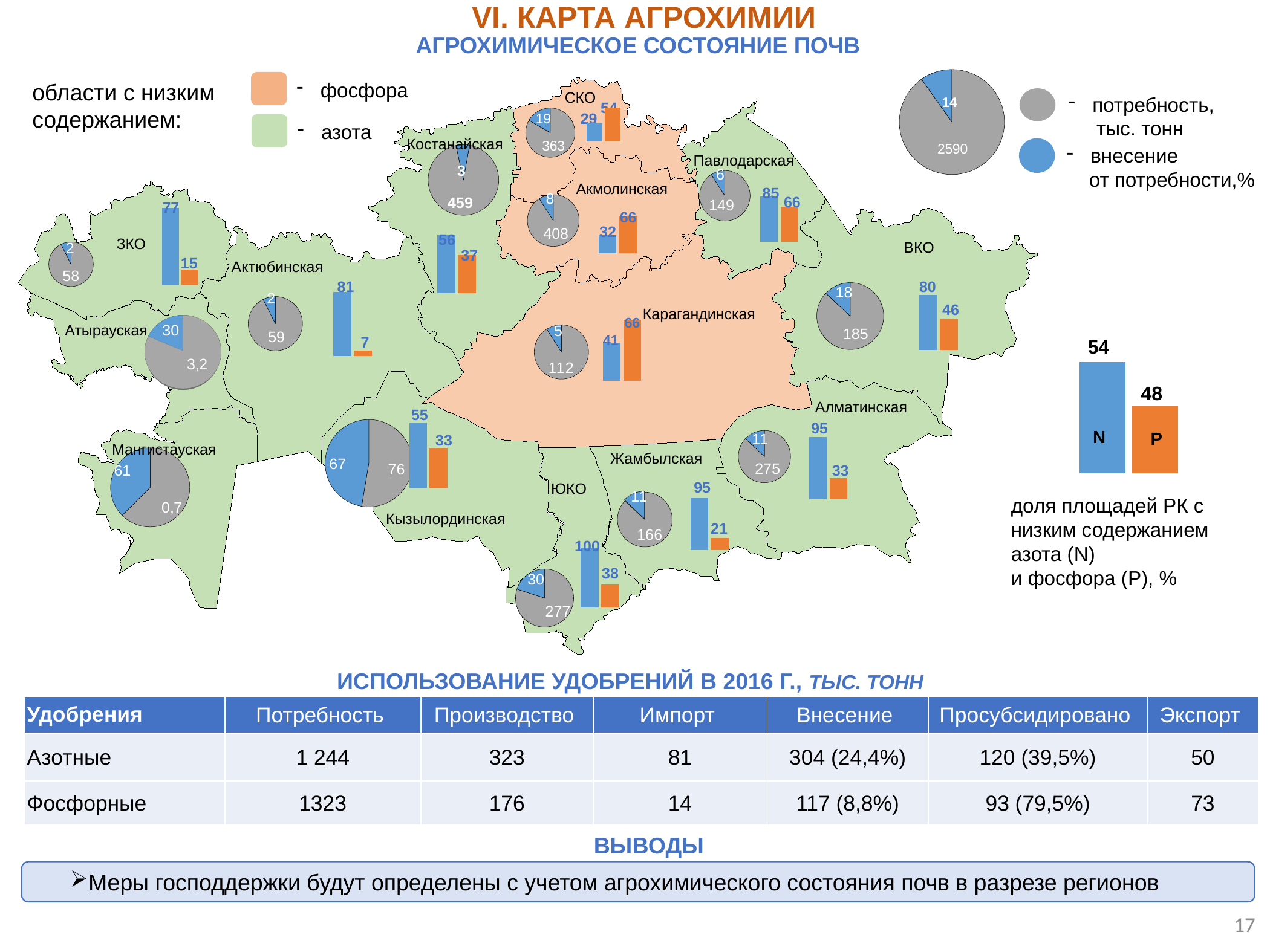

VI. КАРТА АГРОХИМИИ
АГРОХИМИЧЕСКОЕ СОСТОЯНИЕ ПОЧВ

### Chart

| Category | Продажи |
|---|---|
| Действ | 459.0 |
| Модерн | 50.0 |
| Новый | None |
фосфора
области с низким
содержанием:

СКО

### Chart

| Category | Продажи |
|---|---|
| Действ | 20.0 |
| Модерн | 4.0 |

### Chart

| Category | Столбец1 | Столбец2 |
|---|---|---|
|  | 29.0 | 54.0 |
|  | None | None |
потребность,
     тыс. тонн
54
29

азота
Костанайская

### Chart

| Category | Продажи |
|---|---|
| Действ | 459.0 |
| Модерн | 30.0 |
внесение
    от потребности,%
Павлодарская

### Chart

| Category | Продажи |
|---|---|
| Действ | 20.0 |
| Модерн | 2.0 |
 3

### Chart

| Category | Продажи |
|---|---|
| Действ | 20.0 |
| Модерн | 2.0 |
Акмолинская
85

### Chart

| Category | Столбец1 | Столбец2 |
|---|---|---|
|  | 76.6 | 15.2 |
|  | None | None |

### Chart

| Category | Столбец1 | Столбец2 |
|---|---|---|
|  | 85.0 | 66.0 |
|  | None | None |
66
77

### Chart

| Category | Столбец1 | Столбец2 |
|---|---|---|
|  | 32.0 | 66.0 |
|  | None | None |
66

### Chart

| Category | Столбец1 | Столбец2 |
|---|---|---|
|  | 56.0 | 37.0 |
|  | None | None |
32

### Chart

| Category | Продажи |
|---|---|
| Действ | 25.0 |
| Модерн | 2.0 |
56
ЗКО
ВКО
37
 15

### Chart

| Category | Столбец1 | Столбец2 |
|---|---|---|
|  | 80.0 | 46.0 |
|  | None | None |
Актюбинская

### Chart

| Category | Продажи |
|---|---|
| Действ | 20.0 |
| Модерн | 3.0 |

### Chart

| Category | Столбец1 | Столбец2 |
|---|---|---|
|  | 81.0 | 7.0 |
|  | None | None |
81
80

### Chart

| Category | Продажи |
|---|---|
| Действ | 25.0 |
| Модерн | 2.0 |
46

### Chart

| Category | Столбец1 | Столбец2 |
|---|---|---|
|  | 41.0 | 66.0 |
|  | None | None |
Карагандинская

[unsupported chart]

### Chart

| Category | Продажи |
|---|---|
| Действ | 20.0 |
| Модерн | 2.0 |
66
Атырауская

### Chart

| Category | Столбец1 | Столбец2 |
|---|---|---|
|  | 55.0 | 33.0 |
|  | None | None |
41
7
54
48
Алматинская

### Chart

| Category | Столбец1 | Столбец2 |
|---|---|---|
|  | 55.0 | 33.0 |
|  | None | None |
55

### Chart

| Category | Столбец1 | Столбец2 |
|---|---|---|
|  | 95.0 | 33.0 |
|  | None | None |

### Chart

| Category | Продажи |
|---|---|
| Действ | 27.0 |
| Модерн | 4.0 |
95

### Chart

| Category | Продажи |
|---|---|
| Действ | 20.0 |
| Модерн | 18.0 |
 N
 P
33
Мангистауская

### Chart

| Category | Продажи |
|---|---|
| Действ | 15.0 |
| Модерн | 9.0 |
Жамбылская
33

### Chart

| Category | Продажи |
|---|---|
| Действ | 20.0 |
| Модерн | 3.0 |
95
ЮКО

### Chart

| Category | Столбец1 | Столбец2 |
|---|---|---|
|  | 94.0 | 21.0 |
|  | None | None |
доля площадей РК с низким содержанием азота (N)
и фосфора (P), %

### Chart

| Category | Столбец1 | Столбец2 |
|---|---|---|
|  | 100.0 | 38.0 |
|  | None | None |
Кызылординская
21
100

### Chart

| Category | Продажи |
|---|---|
| Действ | 20.0 |
| Модерн | 5.0 |
38
ИСПОЛЬЗОВАНИЕ УДОБРЕНИЙ В 2016 Г., ТЫС. ТОНН
| Удобрения | Потребность | Производство | Импорт | Внесение | Просубсидировано | Экспорт |
| --- | --- | --- | --- | --- | --- | --- |
| Азотные | 1 244 | 323 | 81 | 304 (24,4%) | 120 (39,5%) | 50 |
| Фосфорные | 1323 | 176 | 14 | 117 (8,8%) | 93 (79,5%) | 73 |
ВЫВОДЫ
Меры господдержки будут определены с учетом агрохимического состояния почв в разрезе регионов
17